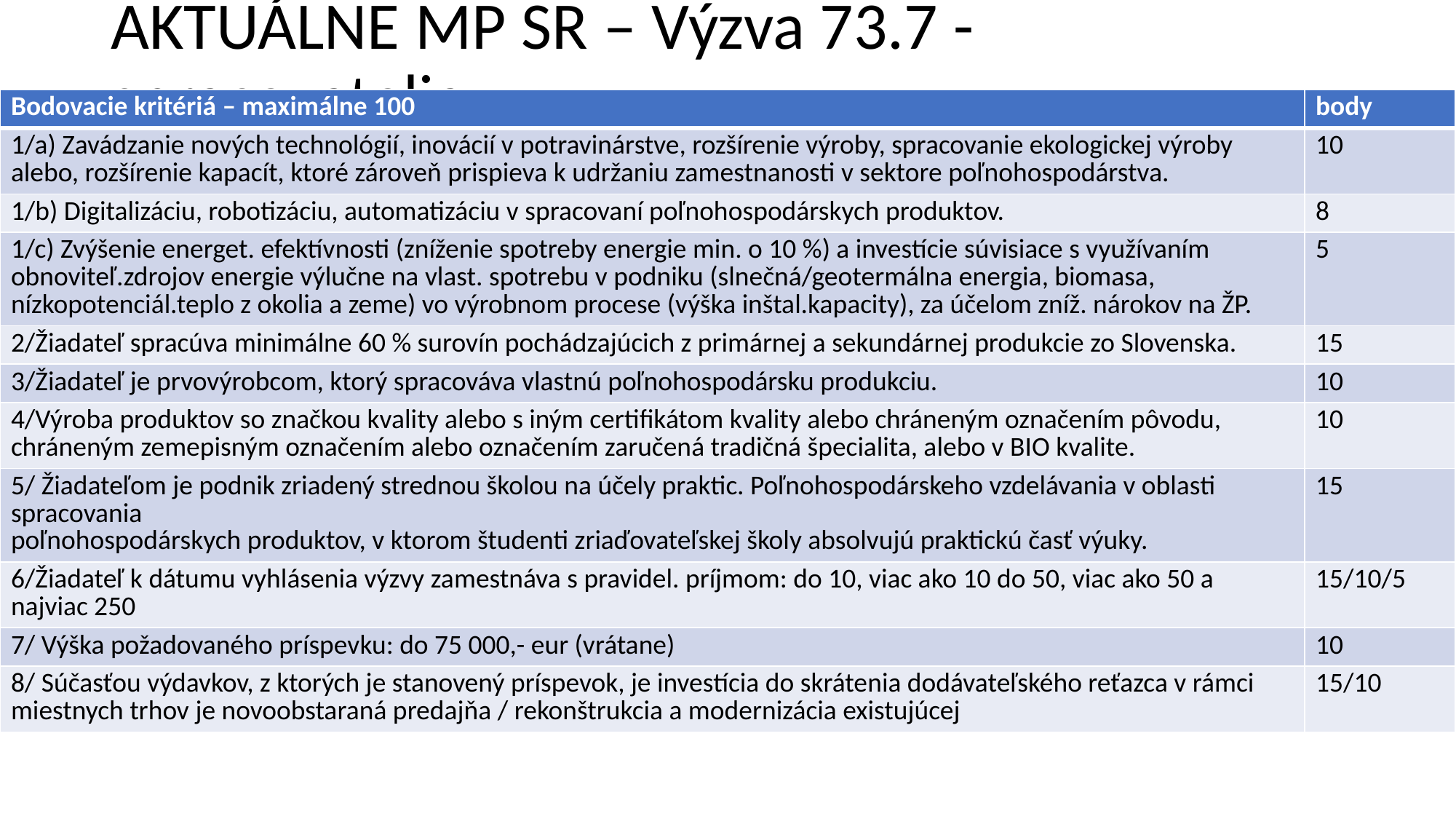

# AKTUÁLNE MP SR – Výzva 73.7 - spracovatelia
| Bodovacie kritériá – maximálne 100 | body |
| --- | --- |
| 1/a) Zavádzanie nových technológií, inovácií v potravinárstve, rozšírenie výroby, spracovanie ekologickej výroby alebo, rozšírenie kapacít, ktoré zároveň prispieva k udržaniu zamestnanosti v sektore poľnohospodárstva. | 10 |
| 1/b) Digitalizáciu, robotizáciu, automatizáciu v spracovaní poľnohospodárskych produktov. | 8 |
| 1/c) Zvýšenie energet. efektívnosti (zníženie spotreby energie min. o 10 %) a investície súvisiace s využívaním obnoviteľ.zdrojov energie výlučne na vlast. spotrebu v podniku (slnečná/geotermálna energia, biomasa, nízkopotenciál.teplo z okolia a zeme) vo výrobnom procese (výška inštal.kapacity), za účelom zníž. nárokov na ŽP. | 5 |
| 2/Žiadateľ spracúva minimálne 60 % surovín pochádzajúcich z primárnej a sekundárnej produkcie zo Slovenska. | 15 |
| 3/Žiadateľ je prvovýrobcom, ktorý spracováva vlastnú poľnohospodársku produkciu. | 10 |
| 4/Výroba produktov so značkou kvality alebo s iným certifikátom kvality alebo chráneným označením pôvodu, chráneným zemepisným označením alebo označením zaručená tradičná špecialita, alebo v BIO kvalite. | 10 |
| 5/ Žiadateľom je podnik zriadený strednou školou na účely praktic. Poľnohospodárskeho vzdelávania v oblasti spracovania poľnohospodárskych produktov, v ktorom študenti zriaďovateľskej školy absolvujú praktickú časť výuky. | 15 |
| 6/Žiadateľ k dátumu vyhlásenia výzvy zamestnáva s pravidel. príjmom: do 10, viac ako 10 do 50, viac ako 50 a najviac 250 | 15/10/5 |
| 7/ Výška požadovaného príspevku: do 75 000,- eur (vrátane) | 10 |
| 8/ Súčasťou výdavkov, z ktorých je stanovený príspevok, je investícia do skrátenia dodávateľského reťazca v rámci miestnych trhov je novoobstaraná predajňa / rekonštrukcia a modernizácia existujúcej | 15/10 |